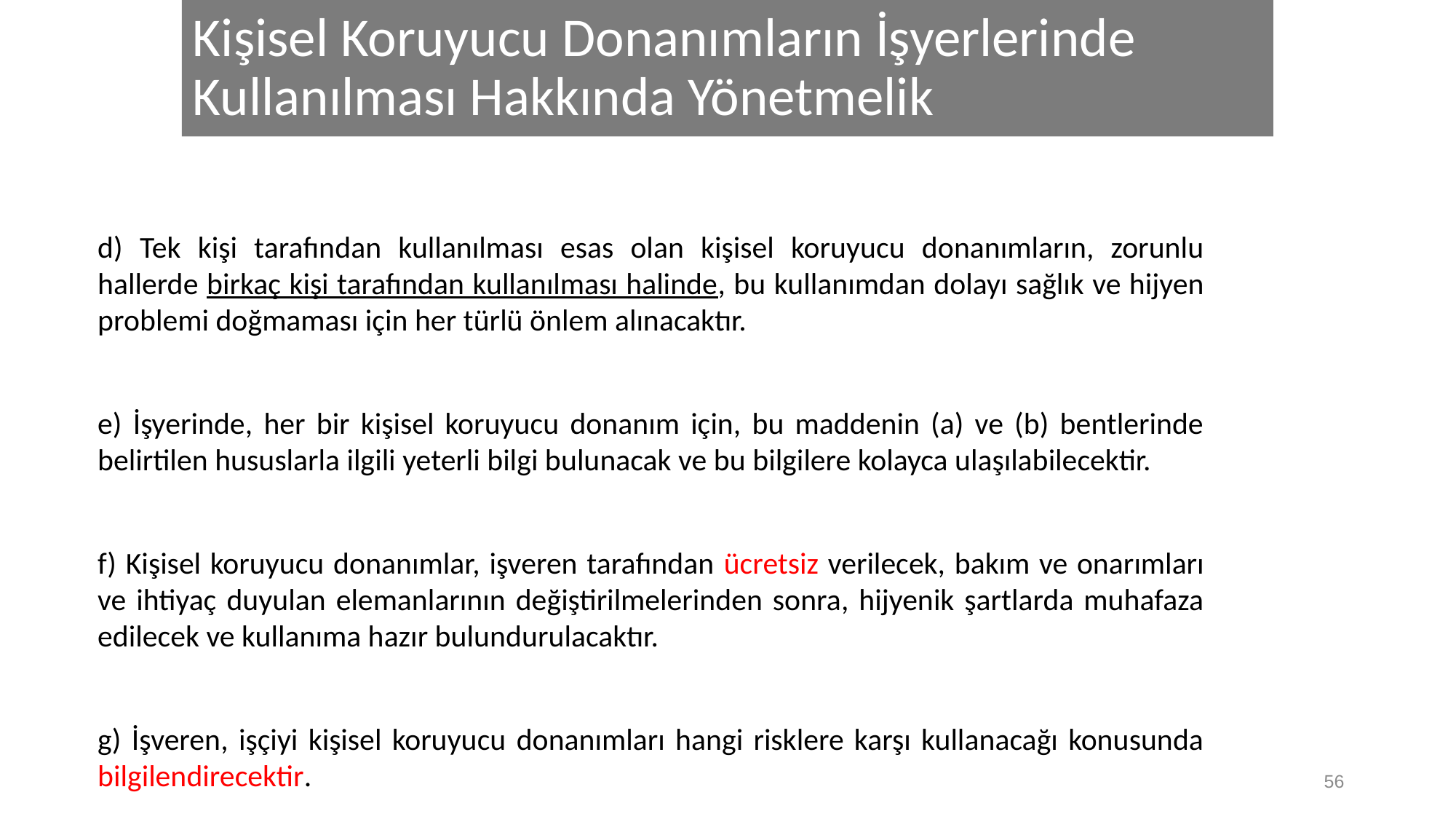

# Kişisel Koruyucu Donanımların İşyerlerinde Kullanılması Hakkında Yönetmelik

d) Tek kişi tarafından kullanılması esas olan kişisel koruyucu donanımların, zorunlu hallerde birkaç kişi tarafından kullanılması halinde, bu kullanımdan dolayı sağlık ve hijyen problemi doğmaması için her türlü önlem alınacaktır.

e) İşyerinde, her bir kişisel koruyucu donanım için, bu maddenin (a) ve (b) bentlerinde belirtilen hususlarla ilgili yeterli bilgi bulunacak ve bu bilgilere kolayca ulaşılabilecektir.

f) Kişisel koruyucu donanımlar, işveren tarafından ücretsiz verilecek, bakım ve onarımları ve ihtiyaç duyulan elemanlarının değiştirilmelerinden sonra, hijyenik şartlarda muhafaza edilecek ve kullanıma hazır bulundurulacaktır.

g) İşveren, işçiyi kişisel koruyucu donanımları hangi risklere karşı kullanacağı konusunda bilgilendirecektir.

56